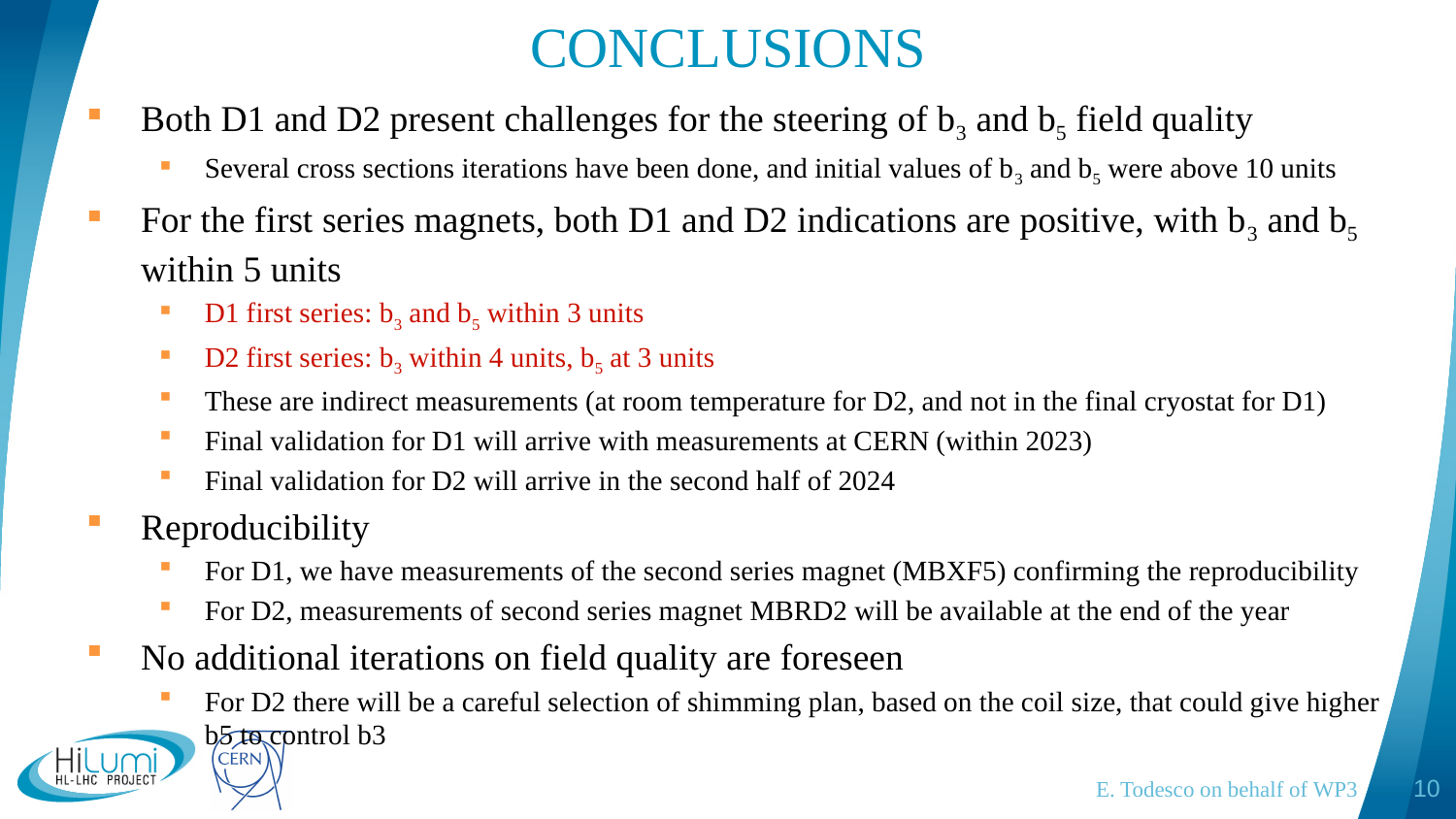

# CONCLUSIONS
Both D1 and D2 present challenges for the steering of b3 and b5 field quality
Several cross sections iterations have been done, and initial values of b3 and b5 were above 10 units
For the first series magnets, both D1 and D2 indications are positive, with b3 and b5 within 5 units
D1 first series: b3 and b5 within 3 units
D2 first series: b3 within 4 units, b5 at 3 units
These are indirect measurements (at room temperature for D2, and not in the final cryostat for D1)
Final validation for D1 will arrive with measurements at CERN (within 2023)
Final validation for D2 will arrive in the second half of 2024
Reproducibility
For D1, we have measurements of the second series magnet (MBXF5) confirming the reproducibility
For D2, measurements of second series magnet MBRD2 will be available at the end of the year
No additional iterations on field quality are foreseen
For D2 there will be a careful selection of shimming plan, based on the coil size, that could give higher b5 to control b3
E. Todesco on behalf of WP3
10